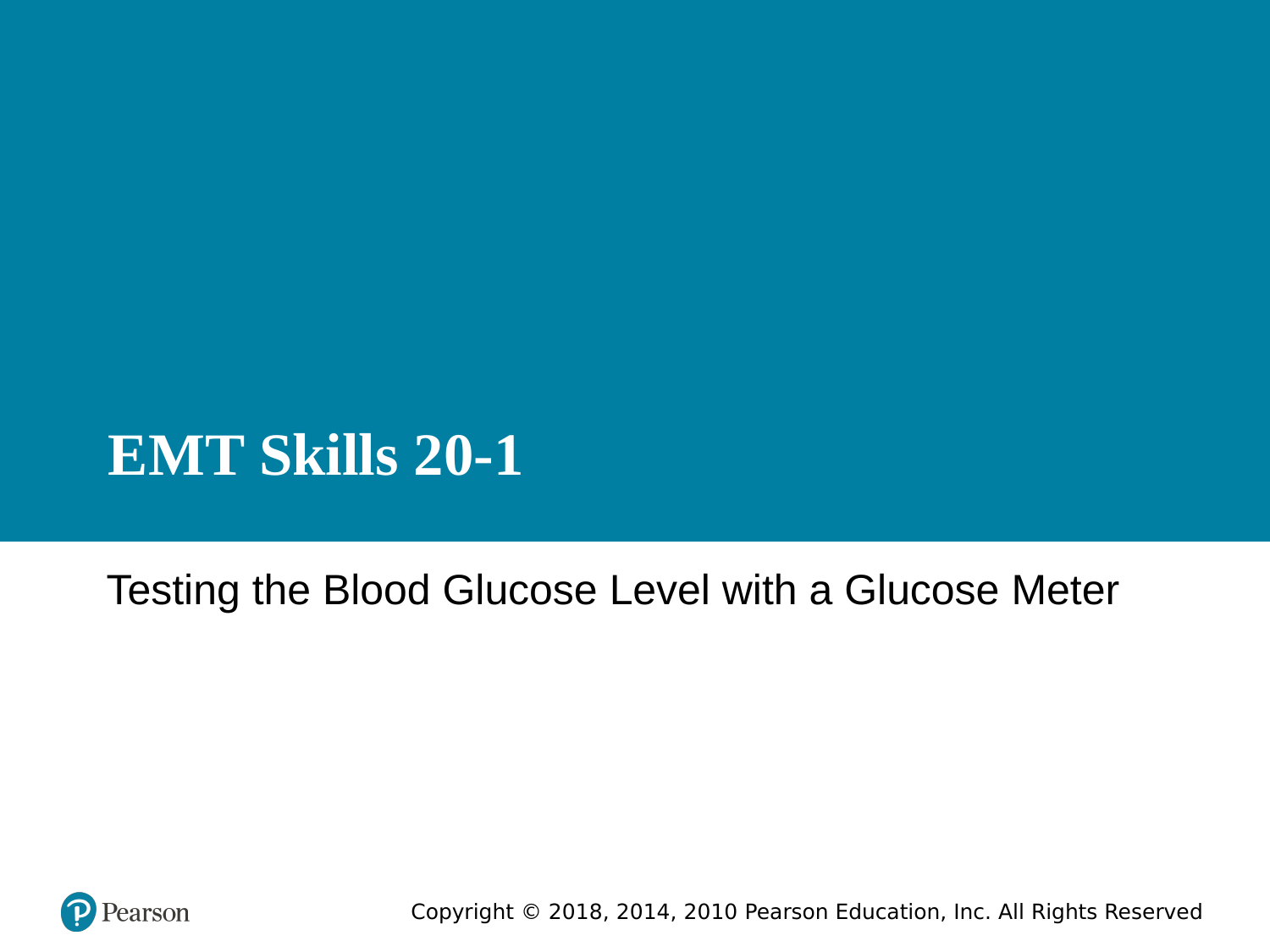

# E M T Skills 20-1
Testing the Blood Glucose Level with a Glucose Meter